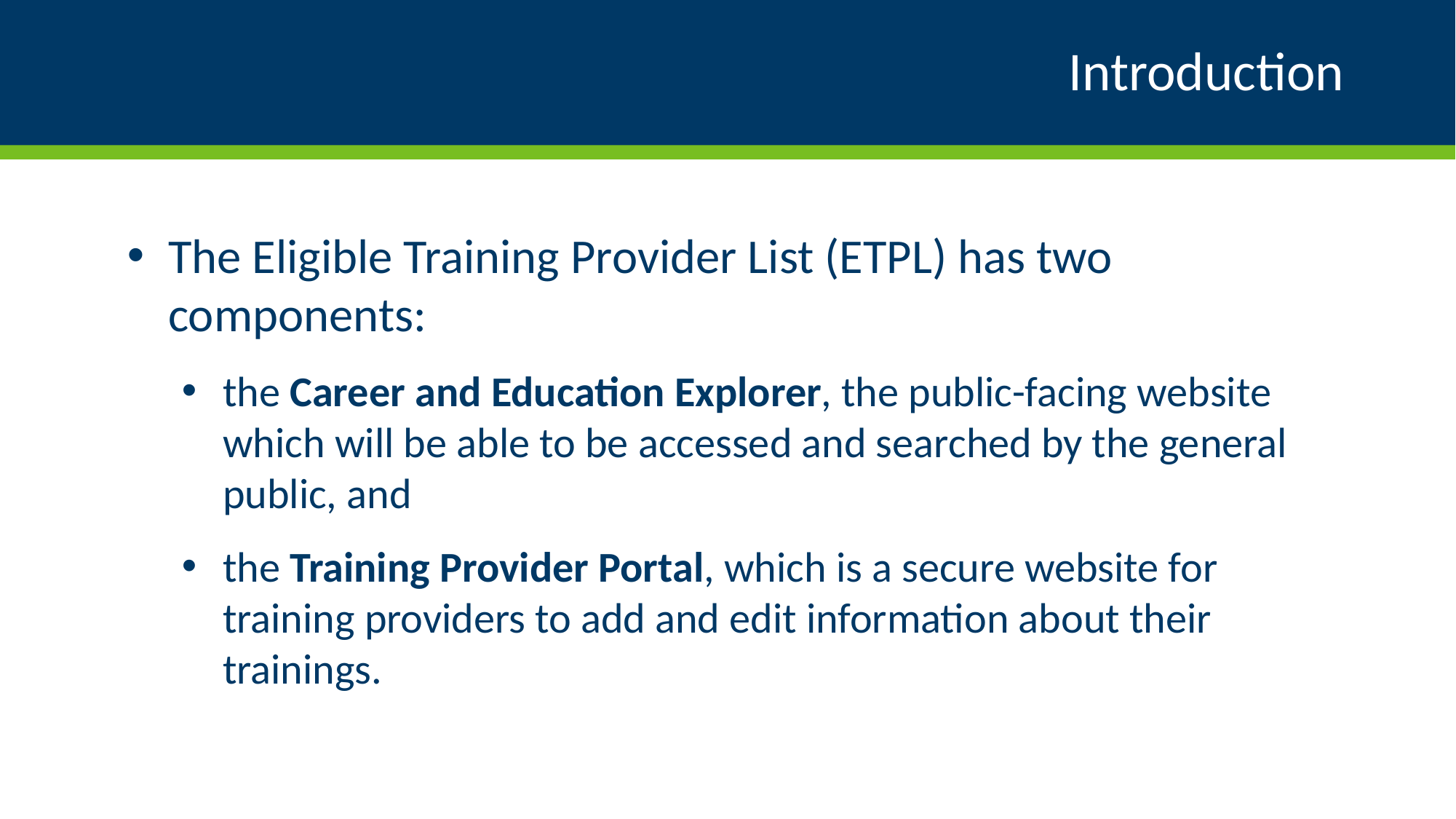

# Introduction
The Eligible Training Provider List (ETPL) has two components:
the Career and Education Explorer, the public-facing website which will be able to be accessed and searched by the general public, and
the Training Provider Portal, which is a secure website for training providers to add and edit information about their trainings.